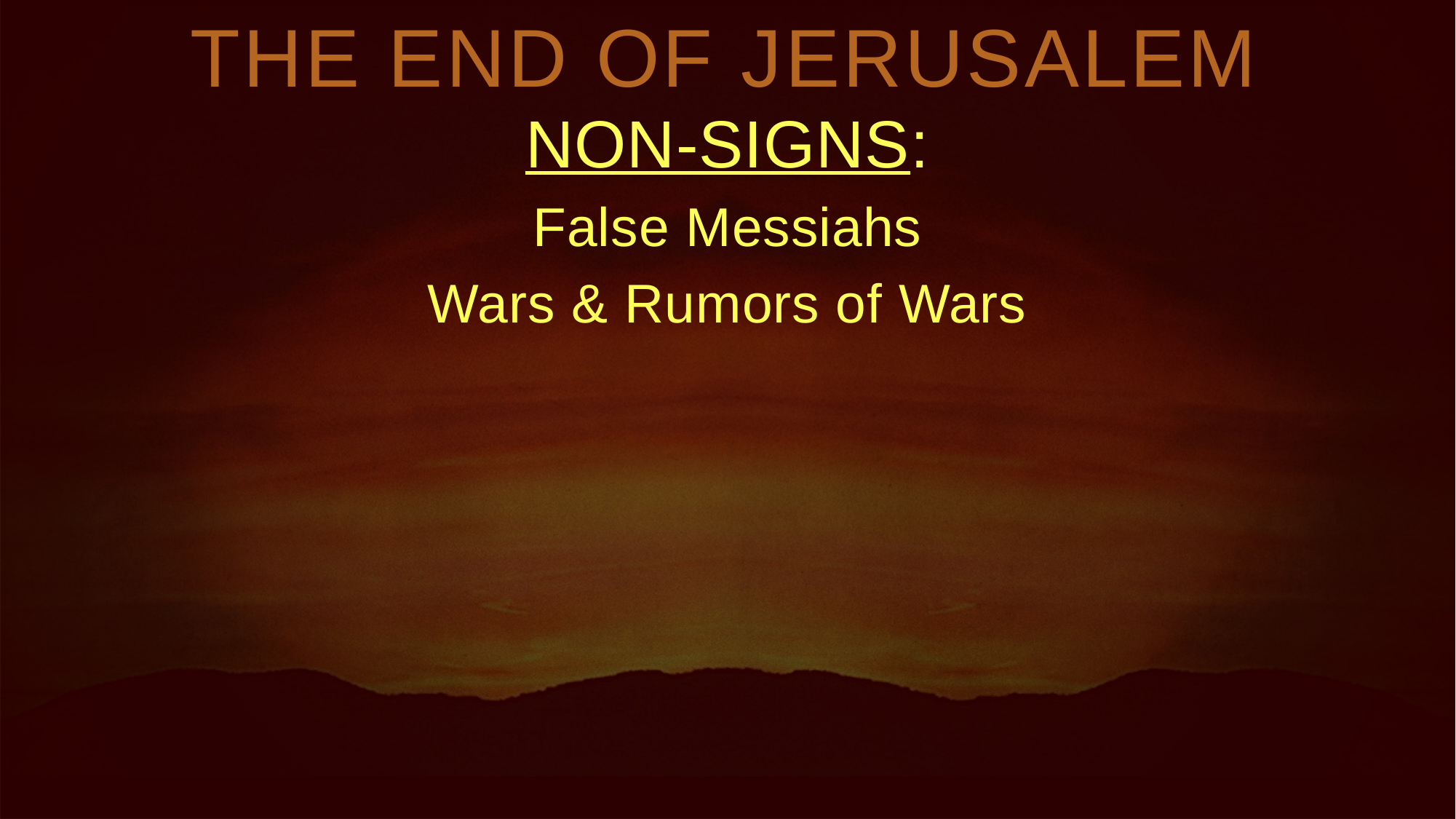

THE END OF JERUSALEM
NON-SIGNS:
False Messiahs
Wars & Rumors of Wars